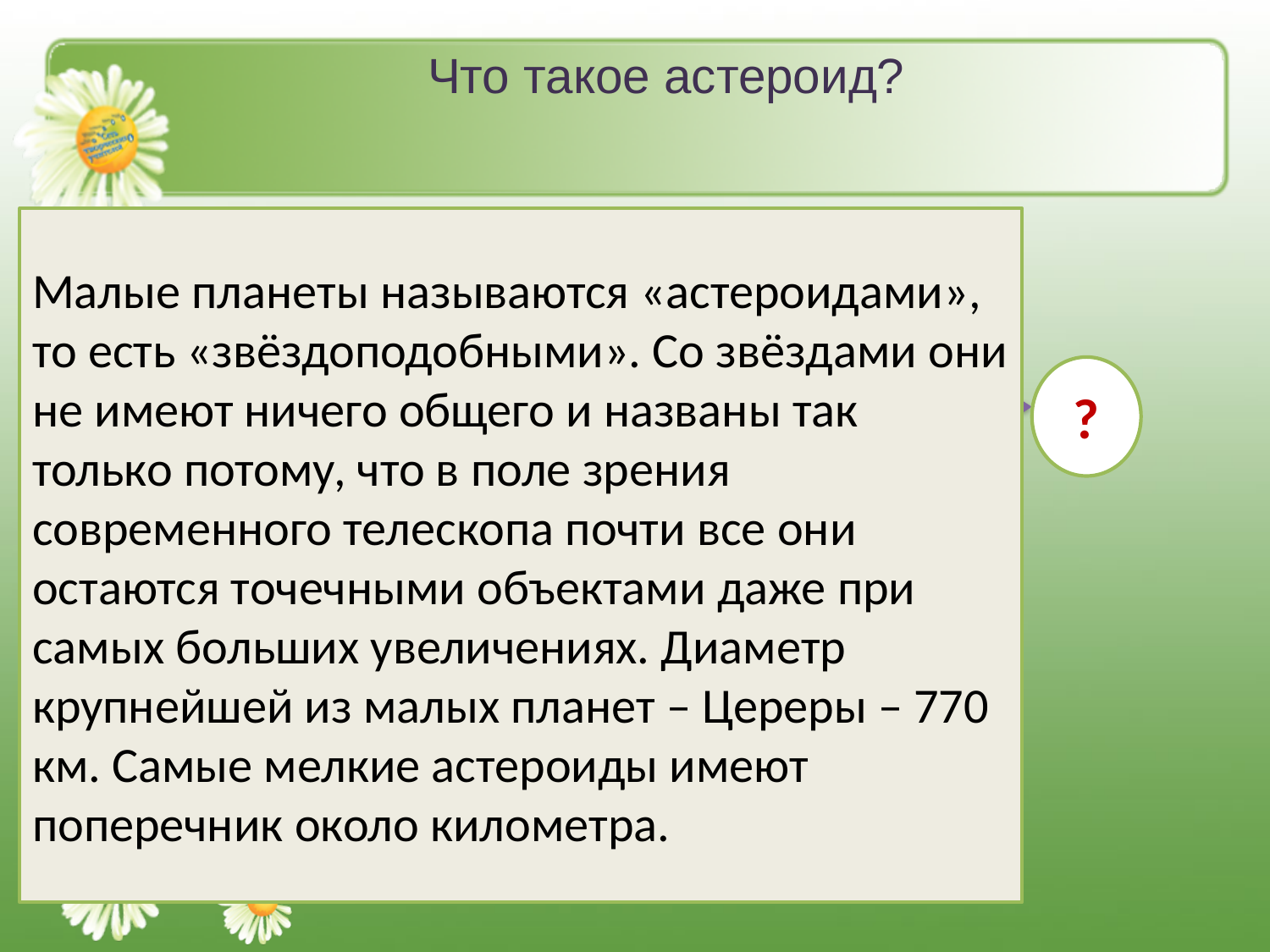

# Что такое астероид?

Малые планеты называются «астероидами», то есть «звёздоподобными». Со звёздами они не имеют ничего общего и названы так только потому, что в поле зрения современного телескопа почти все они остаются точечными объектами даже при самых больших увеличениях. Диаметр крупнейшей из малых планет – Цереры – 770 км. Самые мелкие астероиды имеют поперечник около километра.

А. Звезда – 65

                                                                +59

                                                           :60
     :17             ∙90               -150

Б. Планета – 61

?
В. Метеор – 58
51